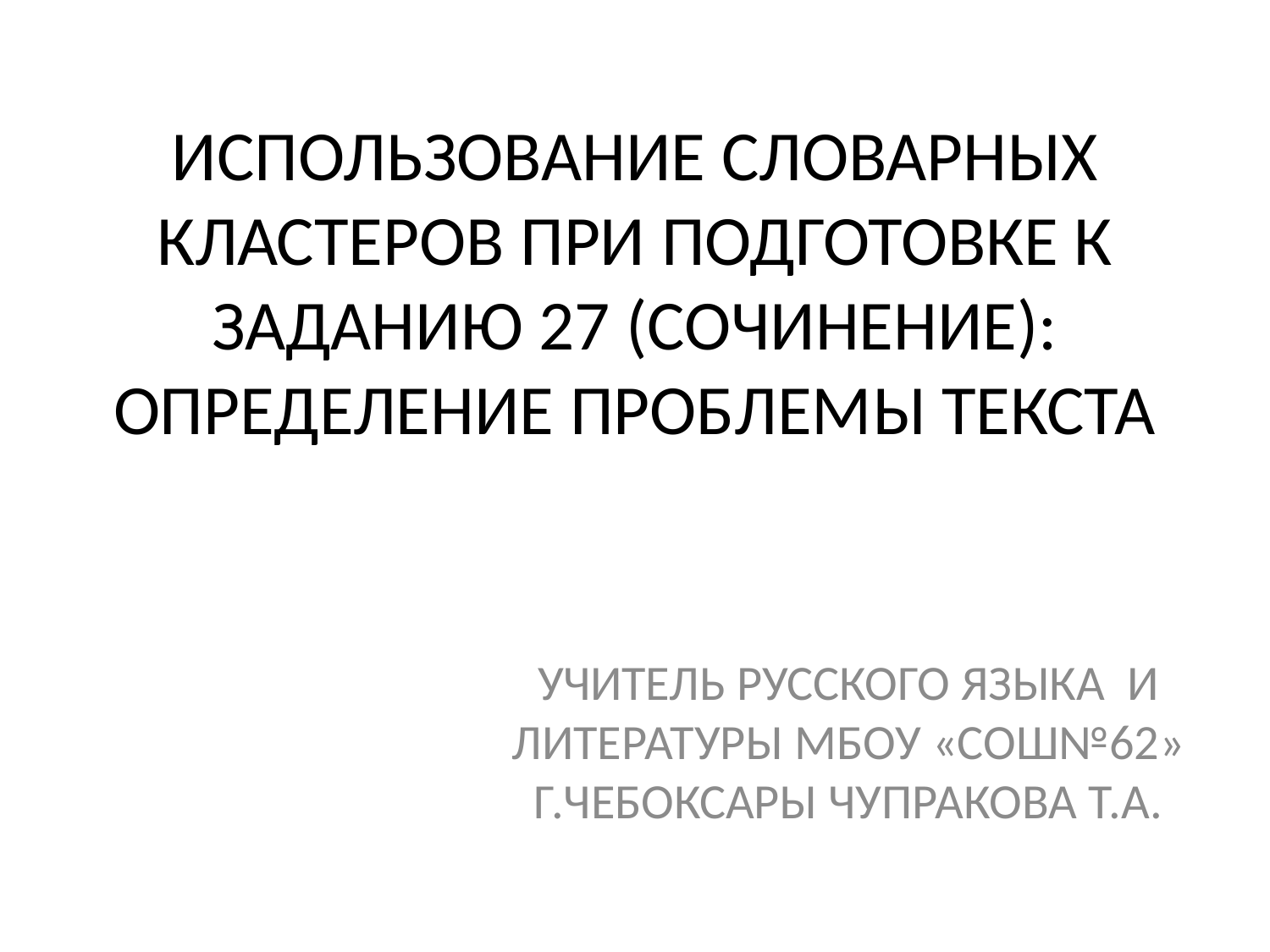

# ИСПОЛЬЗОВАНИЕ СЛОВАРНЫХ КЛАСТЕРОВ ПРИ ПОДГОТОВКЕ К ЗАДАНИЮ 27 (СОЧИНЕНИЕ): ОПРЕДЕЛЕНИЕ ПРОБЛЕМЫ ТЕКСТА
УЧИТЕЛЬ РУССКОГО ЯЗЫКА  И ЛИТЕРАТУРЫ МБОУ «СОШ№62» Г.ЧЕБОКСАРЫ ЧУПРАКОВА Т.А.